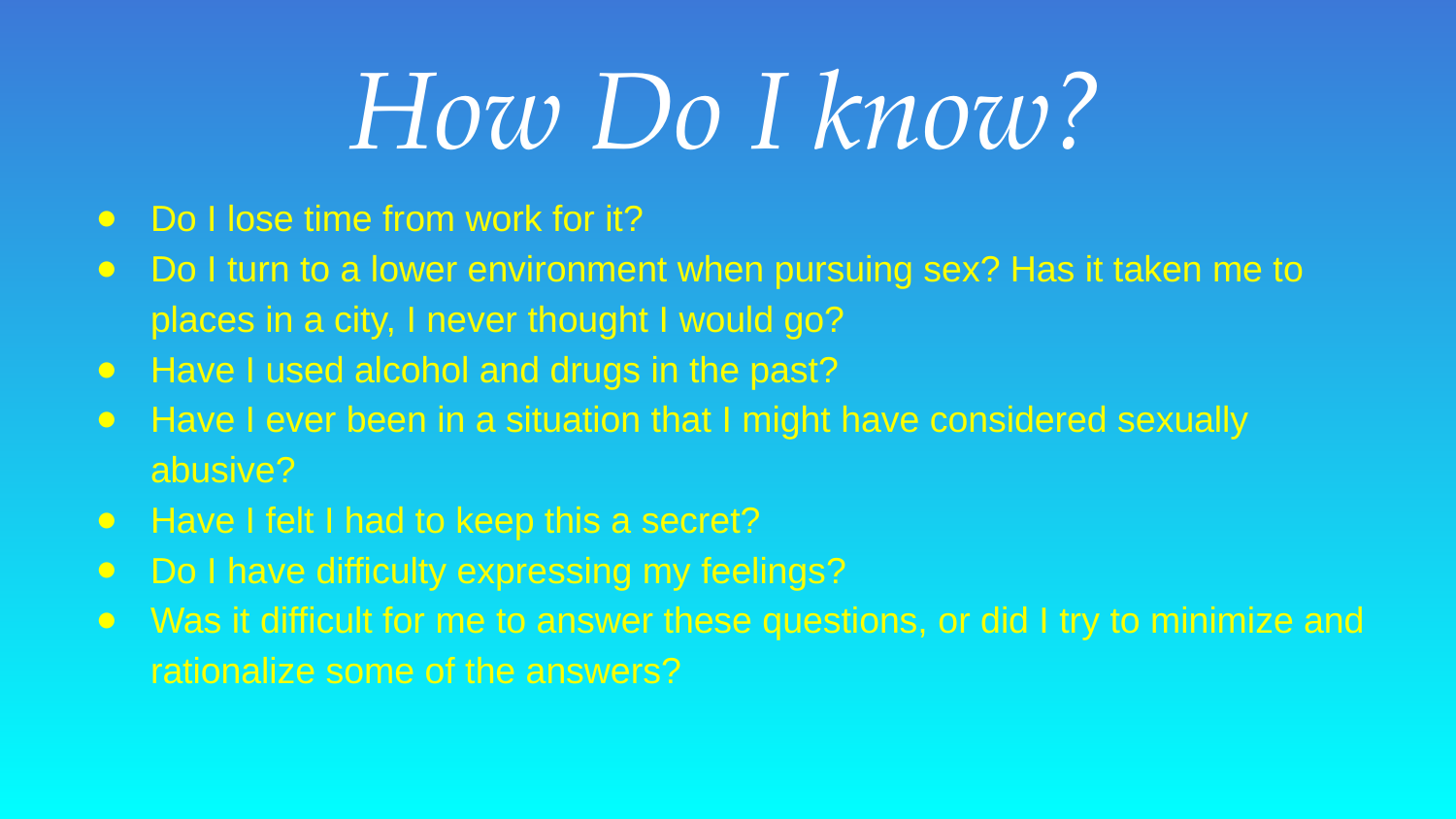

How Do I know?
Do I lose time from work for it?
Do I turn to a lower environment when pursuing sex? Has it taken me to places in a city, I never thought I would go?
Have I used alcohol and drugs in the past?
Have I ever been in a situation that I might have considered sexually abusive?
Have I felt I had to keep this a secret?
Do I have difficulty expressing my feelings?
Was it difficult for me to answer these questions, or did I try to minimize and rationalize some of the answers?